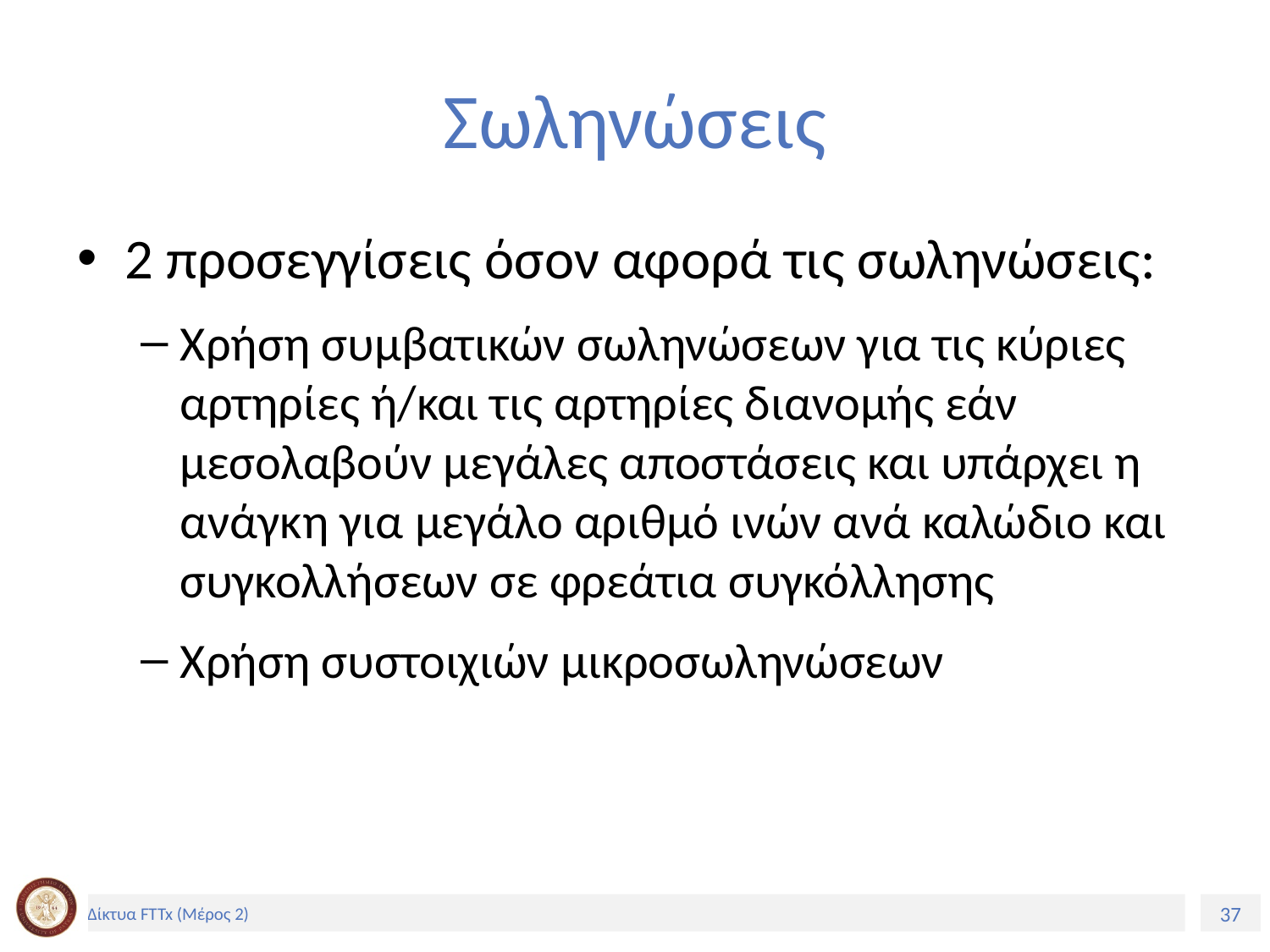

# Σωληνώσεις
2 προσεγγίσεις όσον αφορά τις σωληνώσεις:
Χρήση συμβατικών σωληνώσεων για τις κύριες αρτηρίες ή/και τις αρτηρίες διανομής εάν μεσολαβούν μεγάλες αποστάσεις και υπάρχει η ανάγκη για μεγάλο αριθμό ινών ανά καλώδιο και συγκολλήσεων σε φρεάτια συγκόλλησης
Χρήση συστοιχιών μικροσωληνώσεων